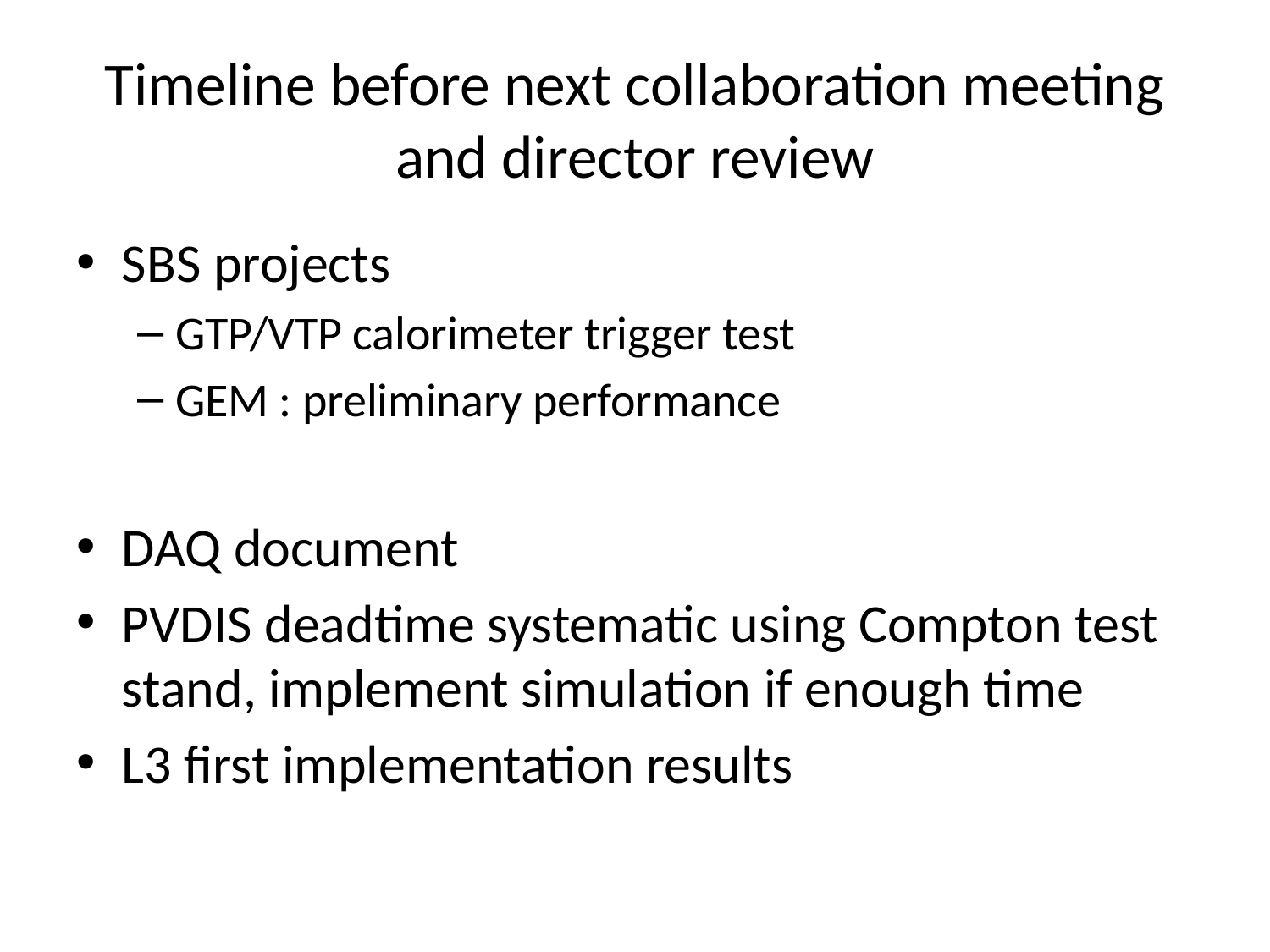

# Timeline before next collaboration meeting and director review
SBS projects
GTP/VTP calorimeter trigger test
GEM : preliminary performance

DAQ document
PVDIS deadtime systematic using Compton test stand, implement simulation if enough time
L3 first implementation results